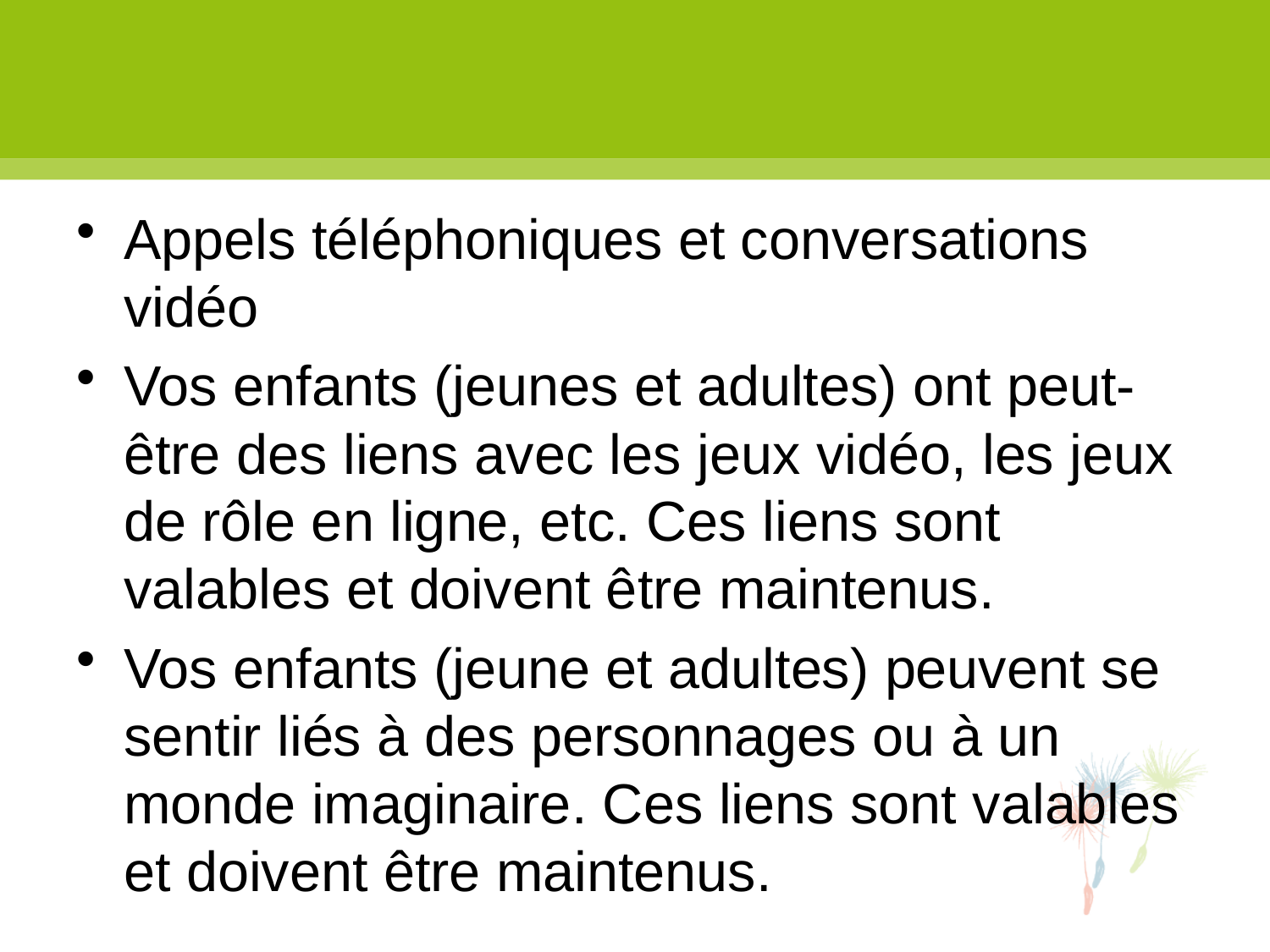

#
Appels téléphoniques et conversations vidéo
Vos enfants (jeunes et adultes) ont peut-être des liens avec les jeux vidéo, les jeux de rôle en ligne, etc. Ces liens sont valables et doivent être maintenus.
Vos enfants (jeune et adultes) peuvent se sentir liés à des personnages ou à un monde imaginaire. Ces liens sont valables et doivent être maintenus.